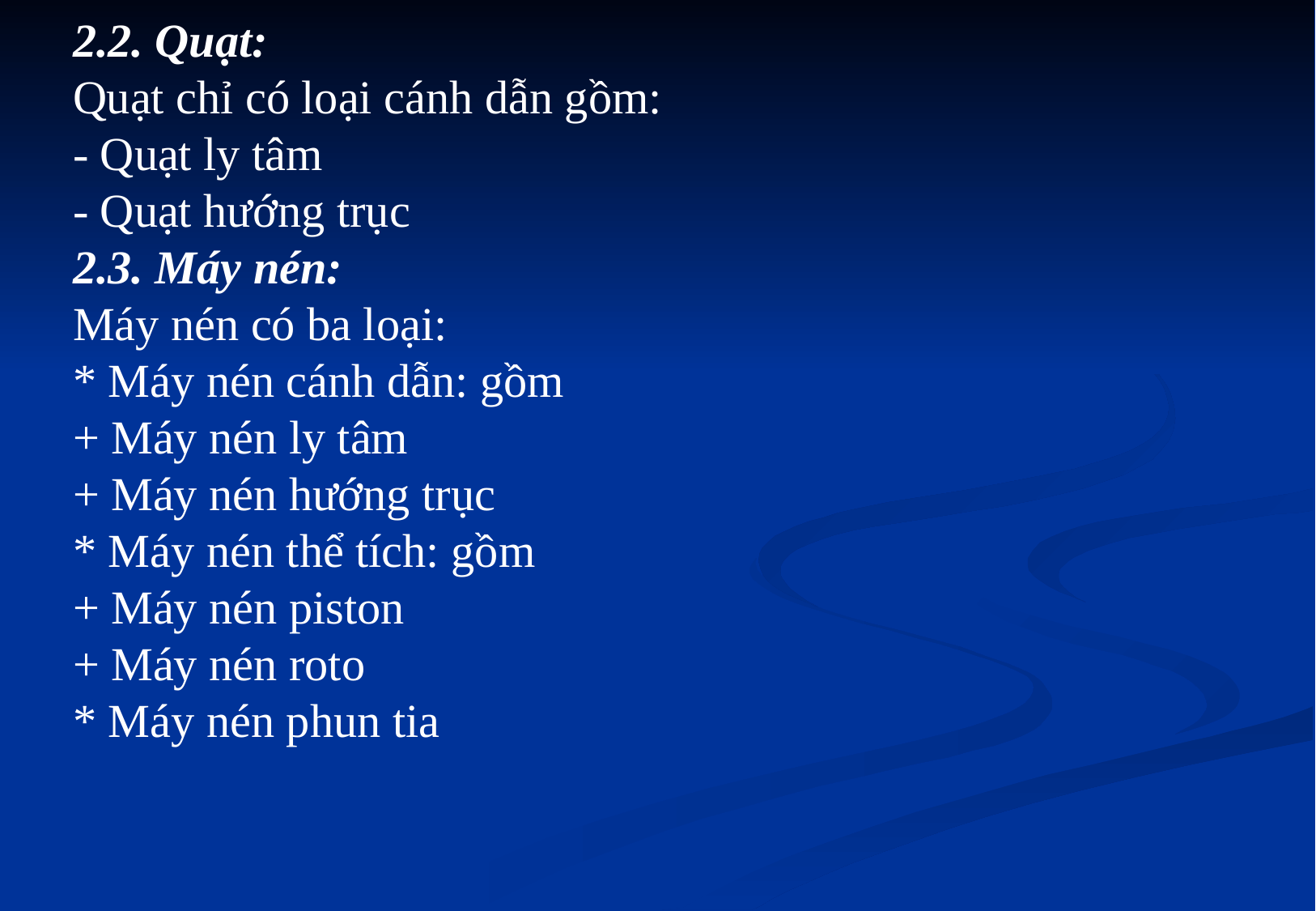

2.2. Quạt:
Quạt chỉ có loại cánh dẫn gồm:
- Quạt ly tâm
- Quạt hướng trục
2.3. Máy nén:
Máy nén có ba loại:
* Máy nén cánh dẫn: gồm
+ Máy nén ly tâm
+ Máy nén hướng trục
* Máy nén thể tích: gồm
+ Máy nén piston
+ Máy nén roto
* Máy nén phun tia